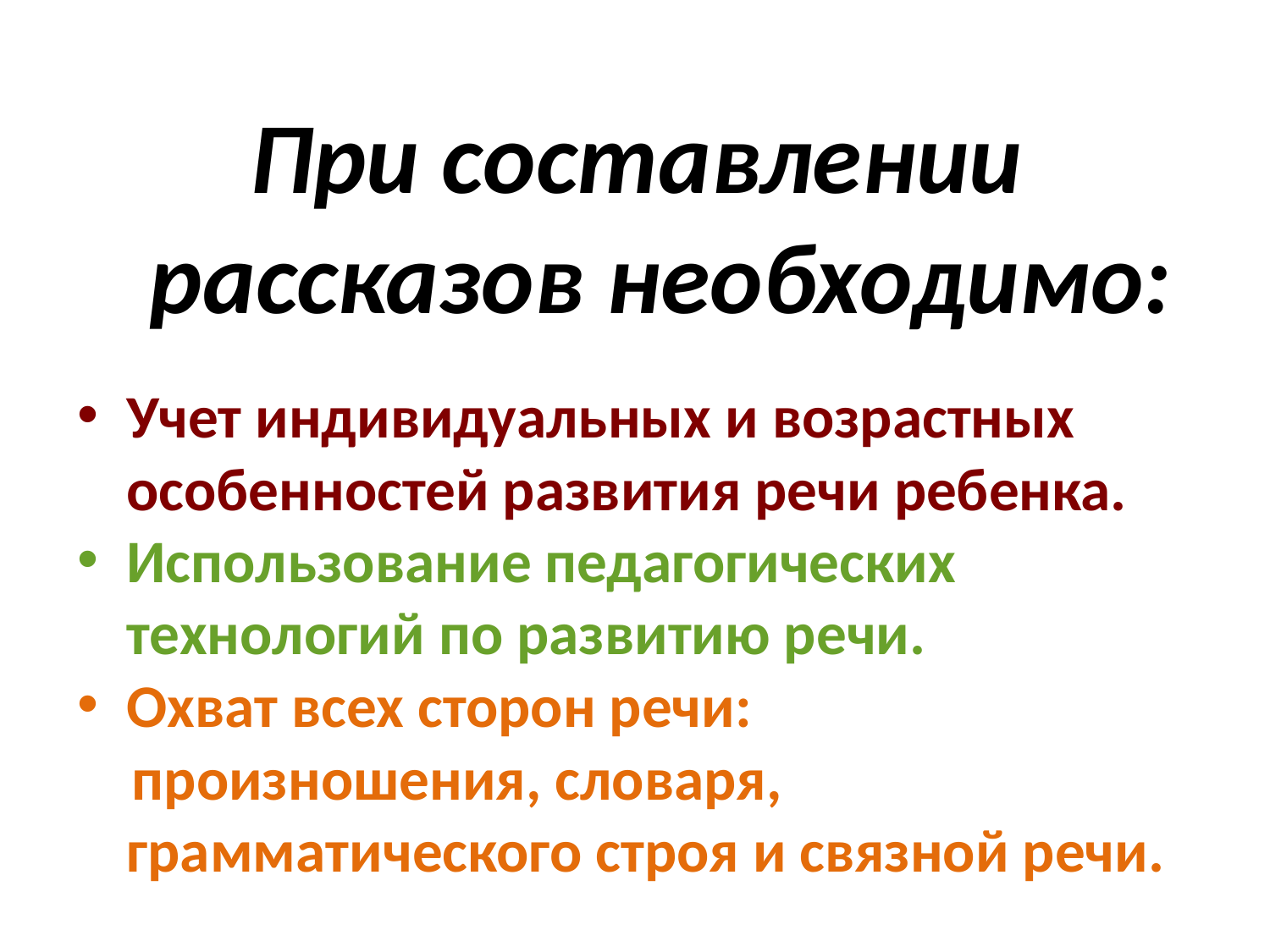

При составлении рассказов необходимо:

Учет индивидуальных и возрастных особенностей развития речи ребенка.
Использование педагогических технологий по развитию речи.
Охват всех сторон речи:
    произношения, словаря, грамматического строя и связной речи.